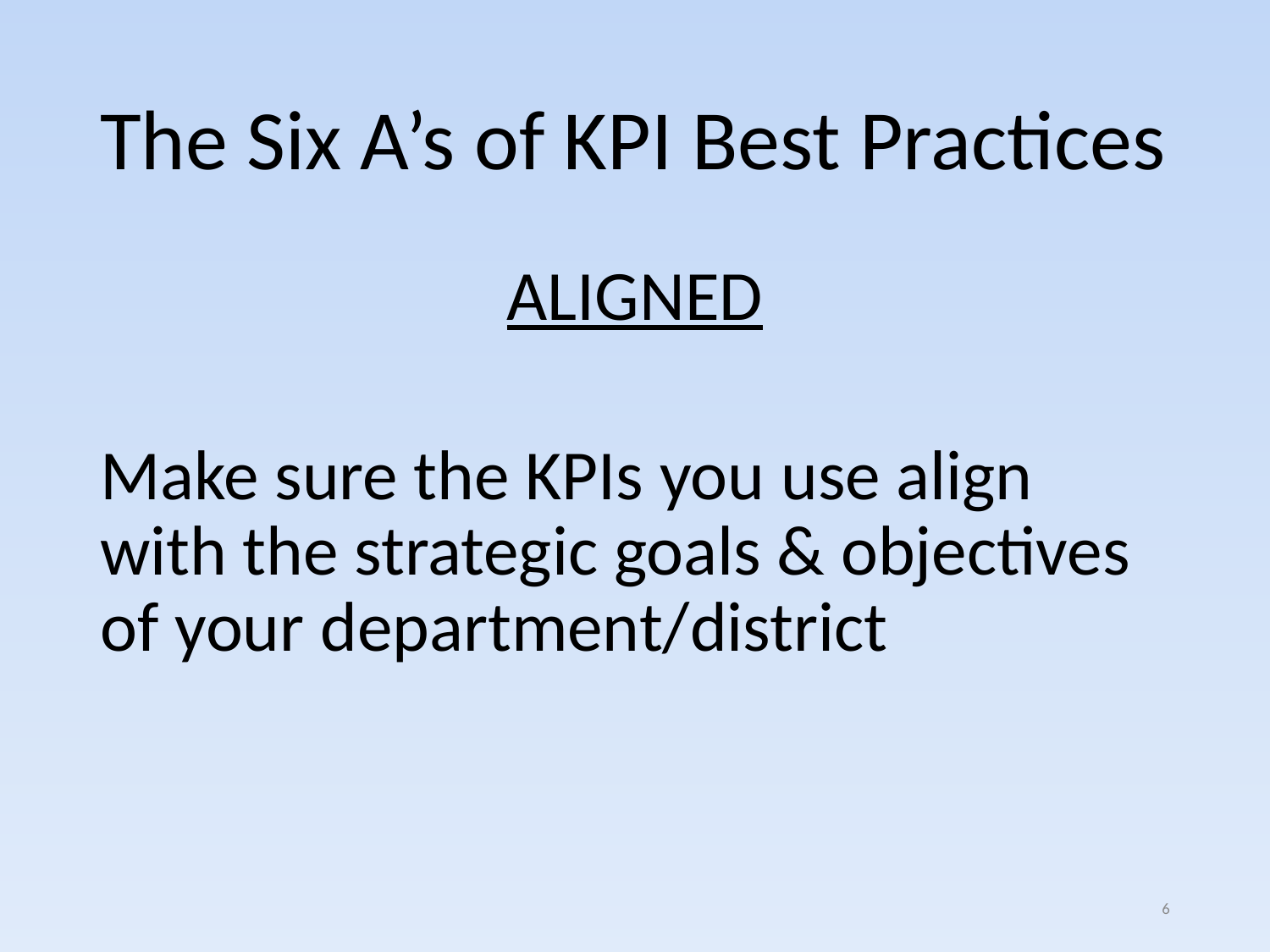

# The Six A’s of KPI Best Practices
ALIGNED

Make sure the KPIs you use align with the strategic goals & objectives of your department/district
6